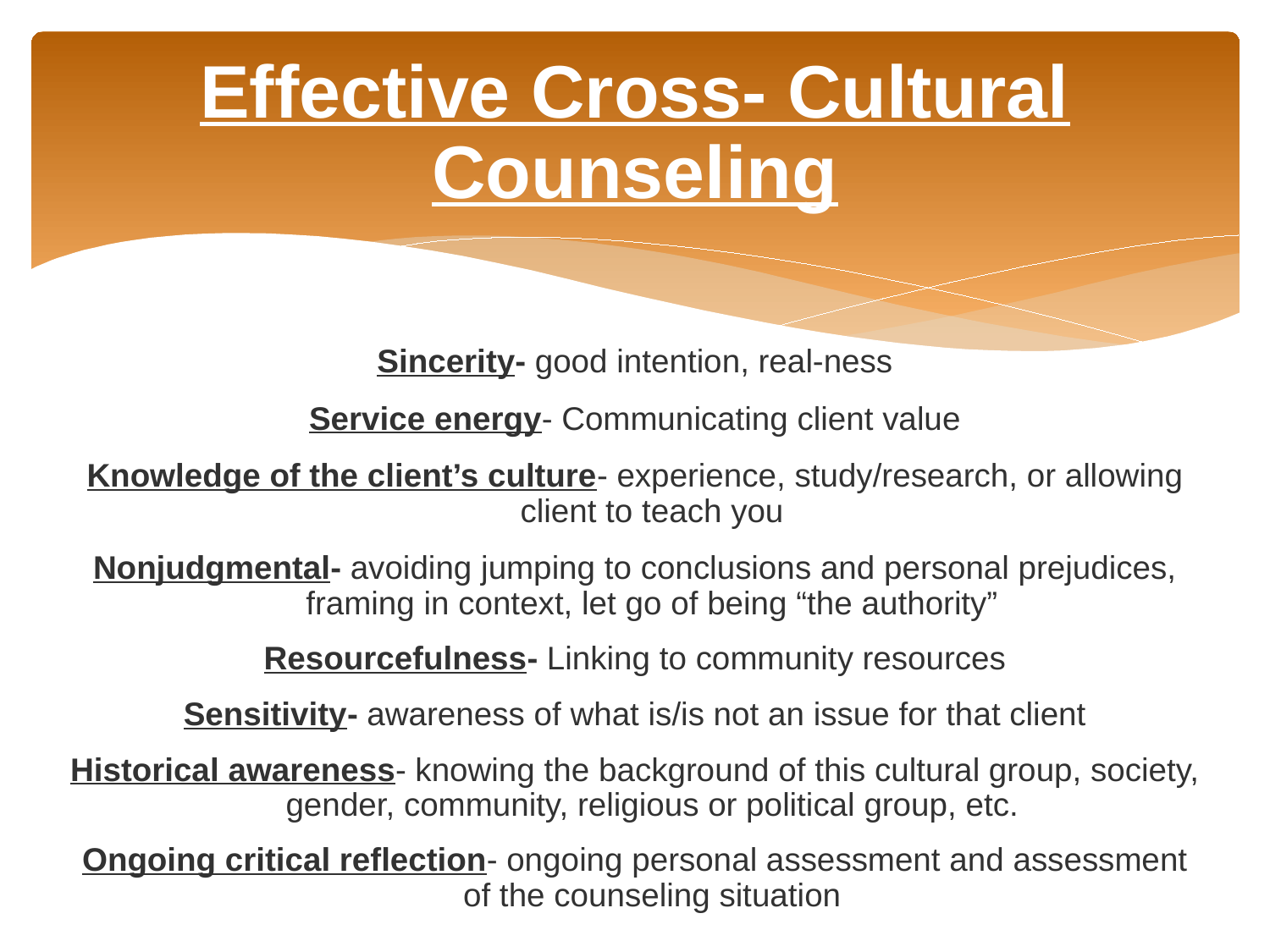

# Effective Cross- Cultural Counseling
Sincerity- good intention, real-ness

Service energy- Communicating client value

Knowledge of the client’s culture- experience, study/research, or allowing client to teach you

Nonjudgmental- avoiding jumping to conclusions and personal prejudices, framing in context, let go of being “the authority”

Resourcefulness- Linking to community resources

Sensitivity- awareness of what is/is not an issue for that client

Historical awareness- knowing the background of this cultural group, society, gender, community, religious or political group, etc.

Ongoing critical reflection- ongoing personal assessment and assessment of the counseling situation